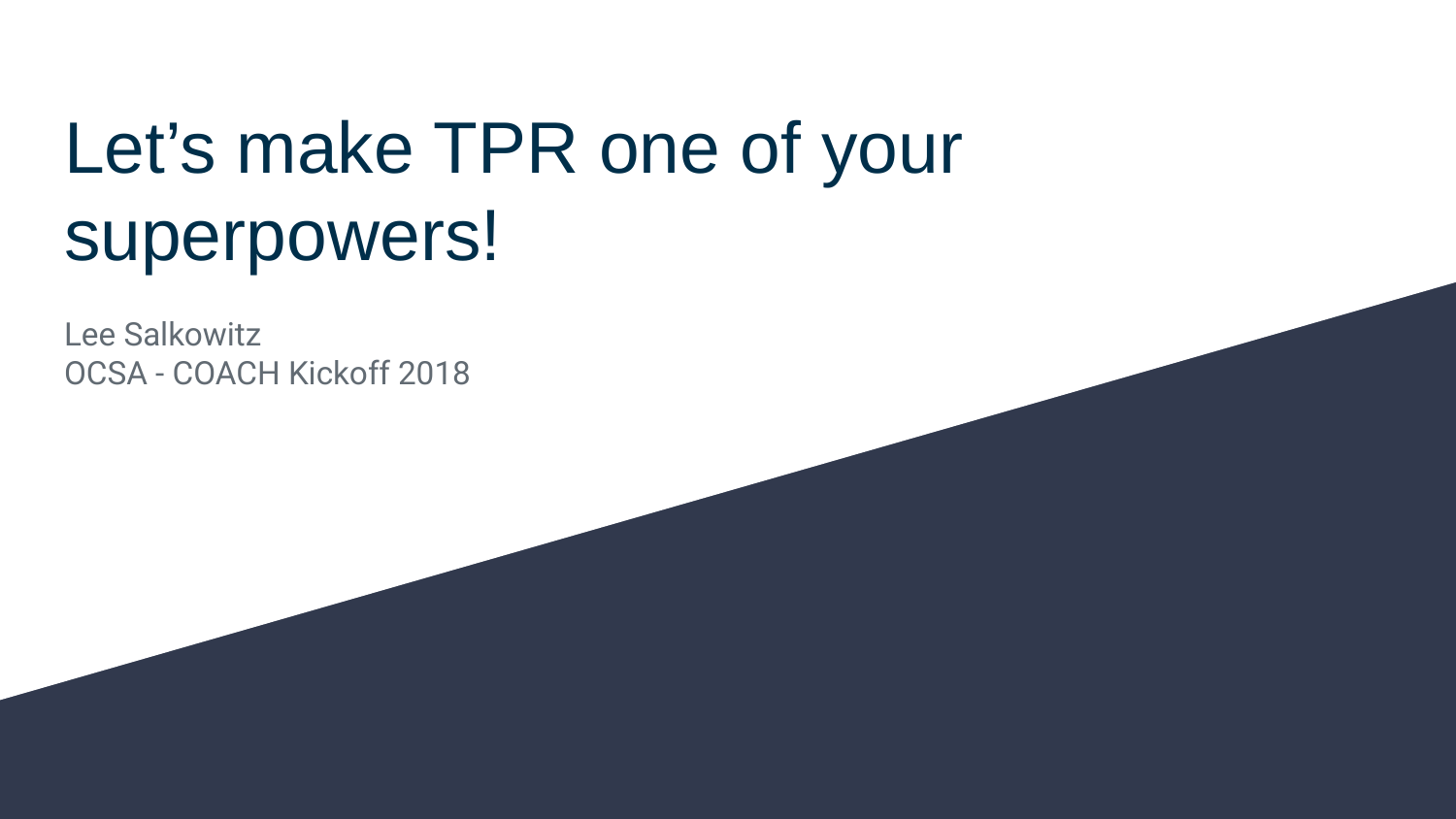

# Let’s make TPR one of your superpowers!
Lee Salkowitz
OCSA - COACH Kickoff 2018